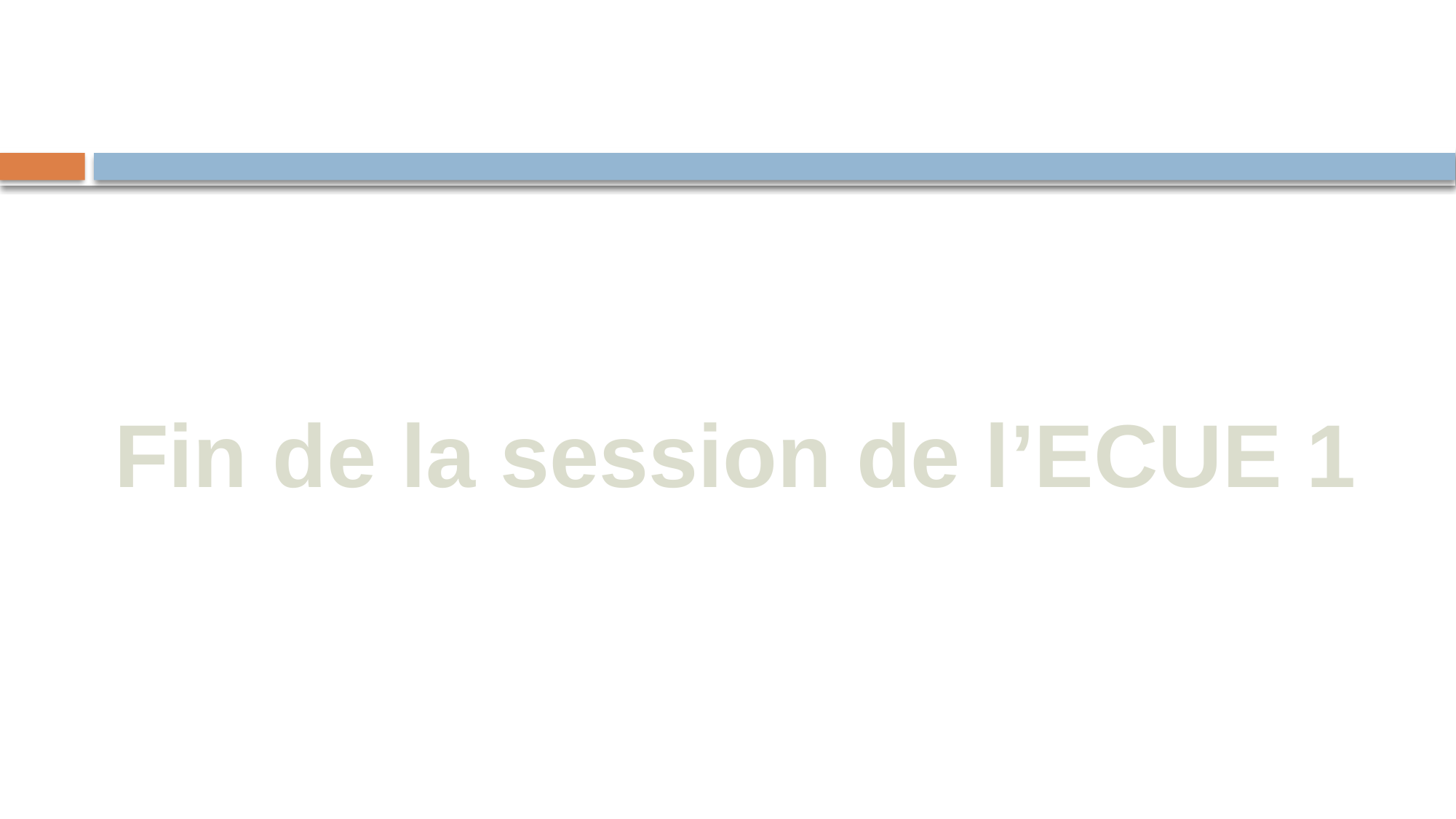

# Fin de la session de l’ECUE 1